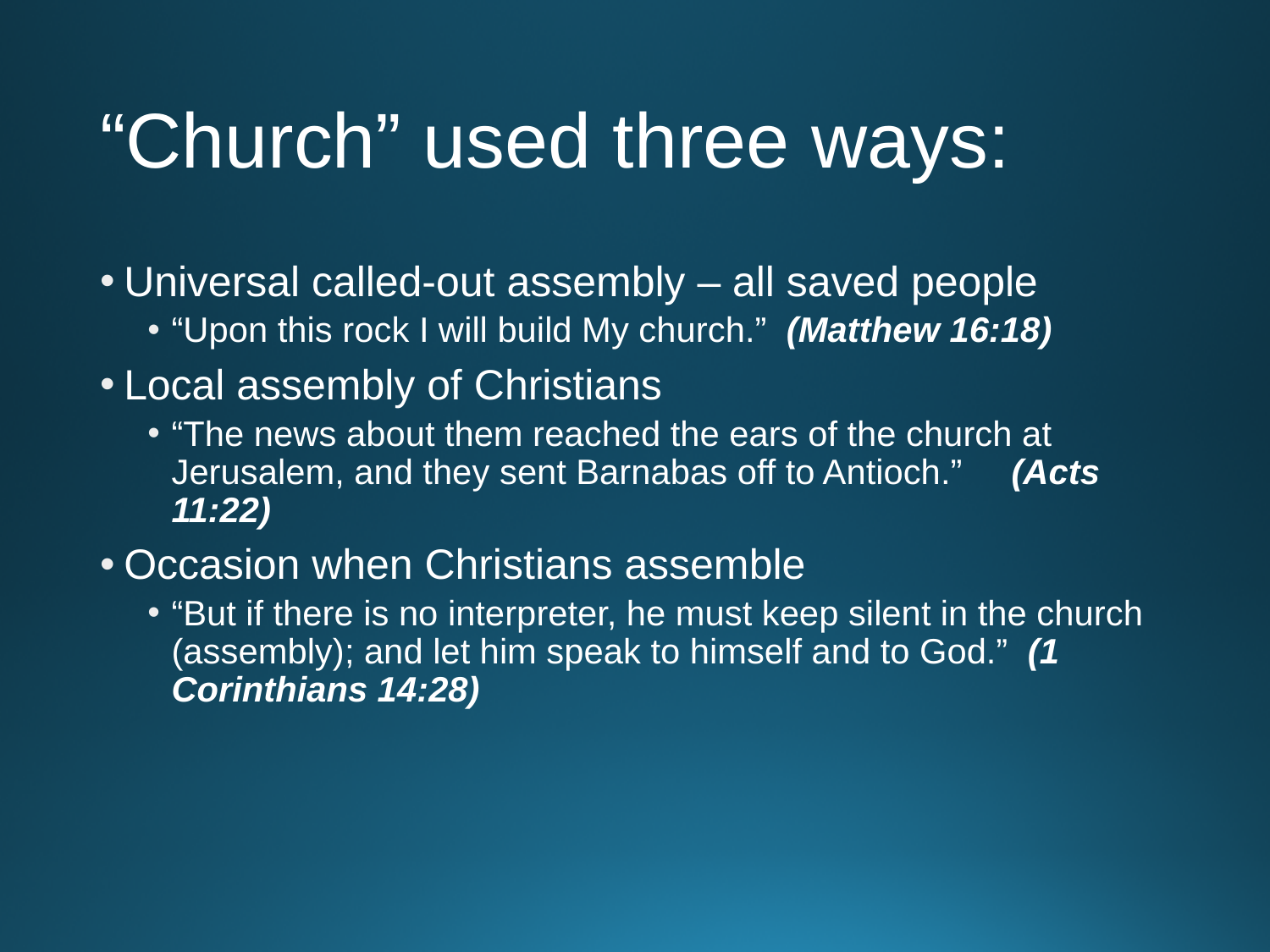

# “Church” used three ways:
Universal called-out assembly – all saved people
“Upon this rock I will build My church.”  (Matthew 16:18)
Local assembly of Christians
“The news about them reached the ears of the church at Jerusalem, and they sent Barnabas off to Antioch.”     (Acts 11:22)
Occasion when Christians assemble
“But if there is no interpreter, he must keep silent in the church (assembly); and let him speak to himself and to God.”  (1 Corinthians 14:28)